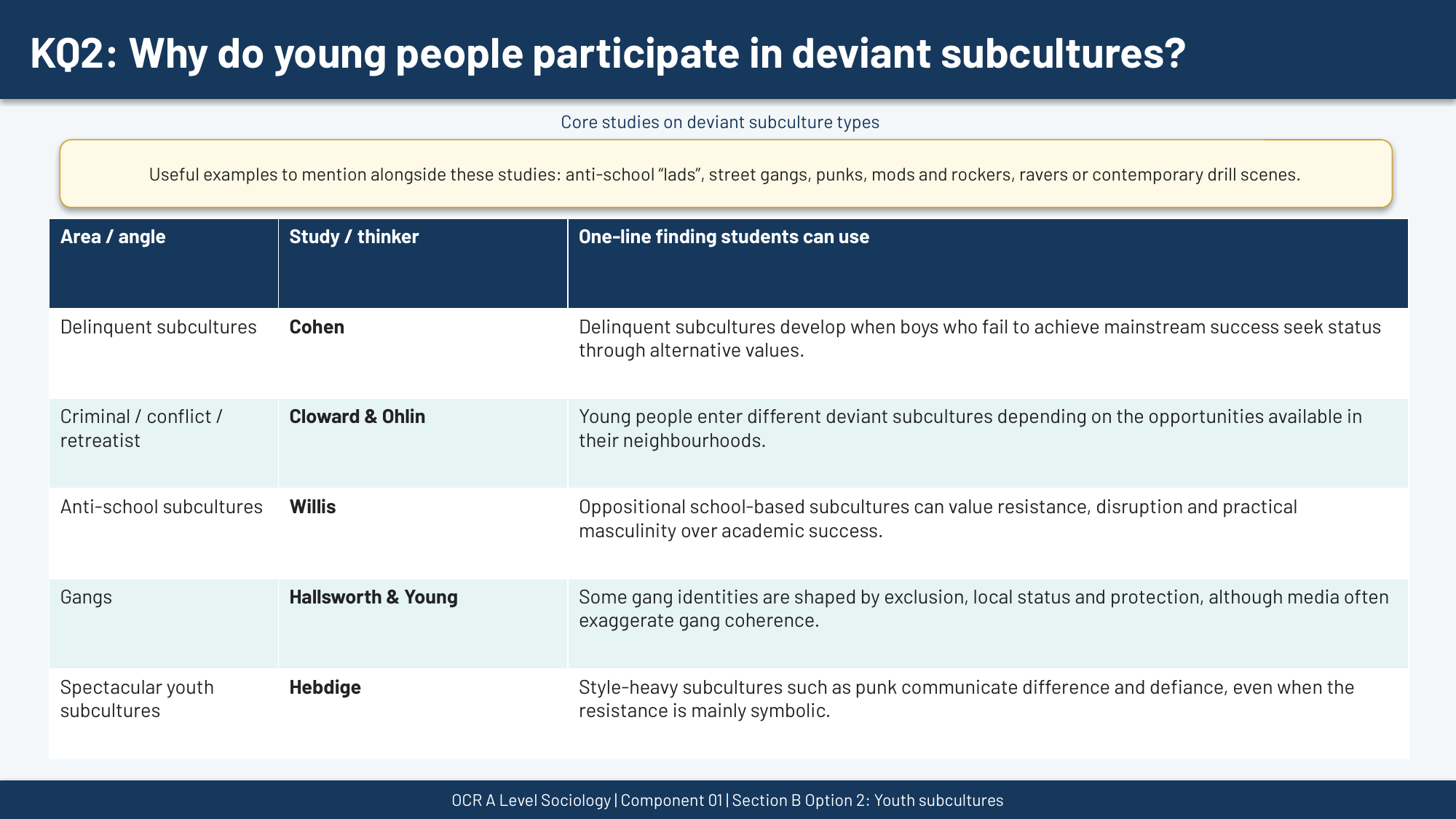

KQ2: Why do young people participate in deviant subcultures?
Core studies on deviant subculture types
Useful examples to mention alongside these studies: anti-school “lads”, street gangs, punks, mods and rockers, ravers or contemporary drill scenes.
| Area / angle | Study / thinker | One-line finding students can use |
| --- | --- | --- |
| Delinquent subcultures | Cohen | Delinquent subcultures develop when boys who fail to achieve mainstream success seek status through alternative values. |
| Criminal / conflict / retreatist | Cloward & Ohlin | Young people enter different deviant subcultures depending on the opportunities available in their neighbourhoods. |
| Anti-school subcultures | Willis | Oppositional school-based subcultures can value resistance, disruption and practical masculinity over academic success. |
| Gangs | Hallsworth & Young | Some gang identities are shaped by exclusion, local status and protection, although media often exaggerate gang coherence. |
| Spectacular youth subcultures | Hebdige | Style-heavy subcultures such as punk communicate difference and defiance, even when the resistance is mainly symbolic. |
OCR A Level Sociology | Component 01 | Section B Option 2: Youth subcultures